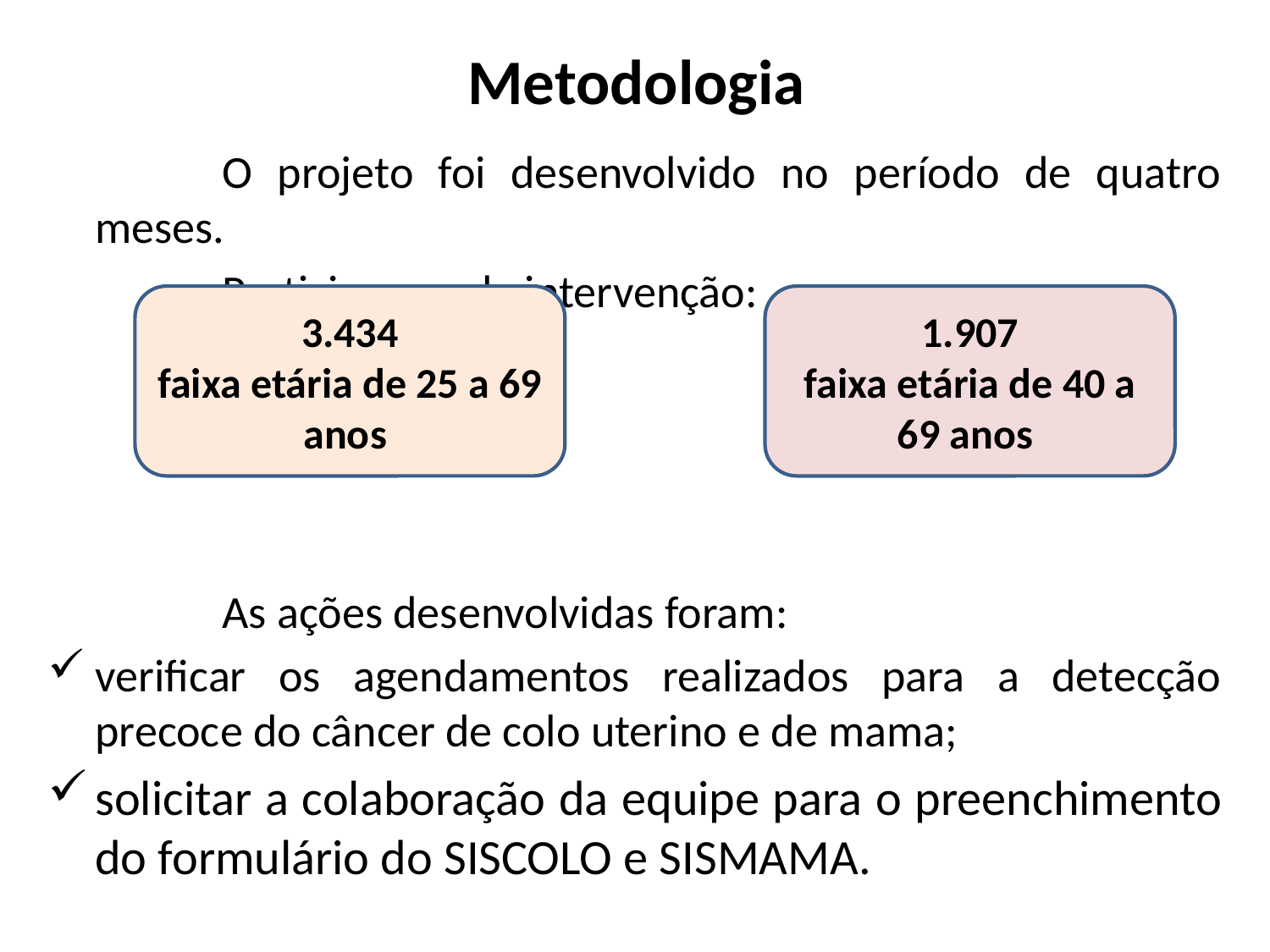

# Metodologia
		O projeto foi desenvolvido no período de quatro meses.
		Participaram da intervenção:

		As ações desenvolvidas foram:
verificar os agendamentos realizados para a detecção precoce do câncer de colo uterino e de mama;
solicitar a colaboração da equipe para o preenchimento do formulário do SISCOLO e SISMAMA.

 3.434
faixa etária de 25 a 69 anos
 1.907
faixa etária de 40 a 69 anos